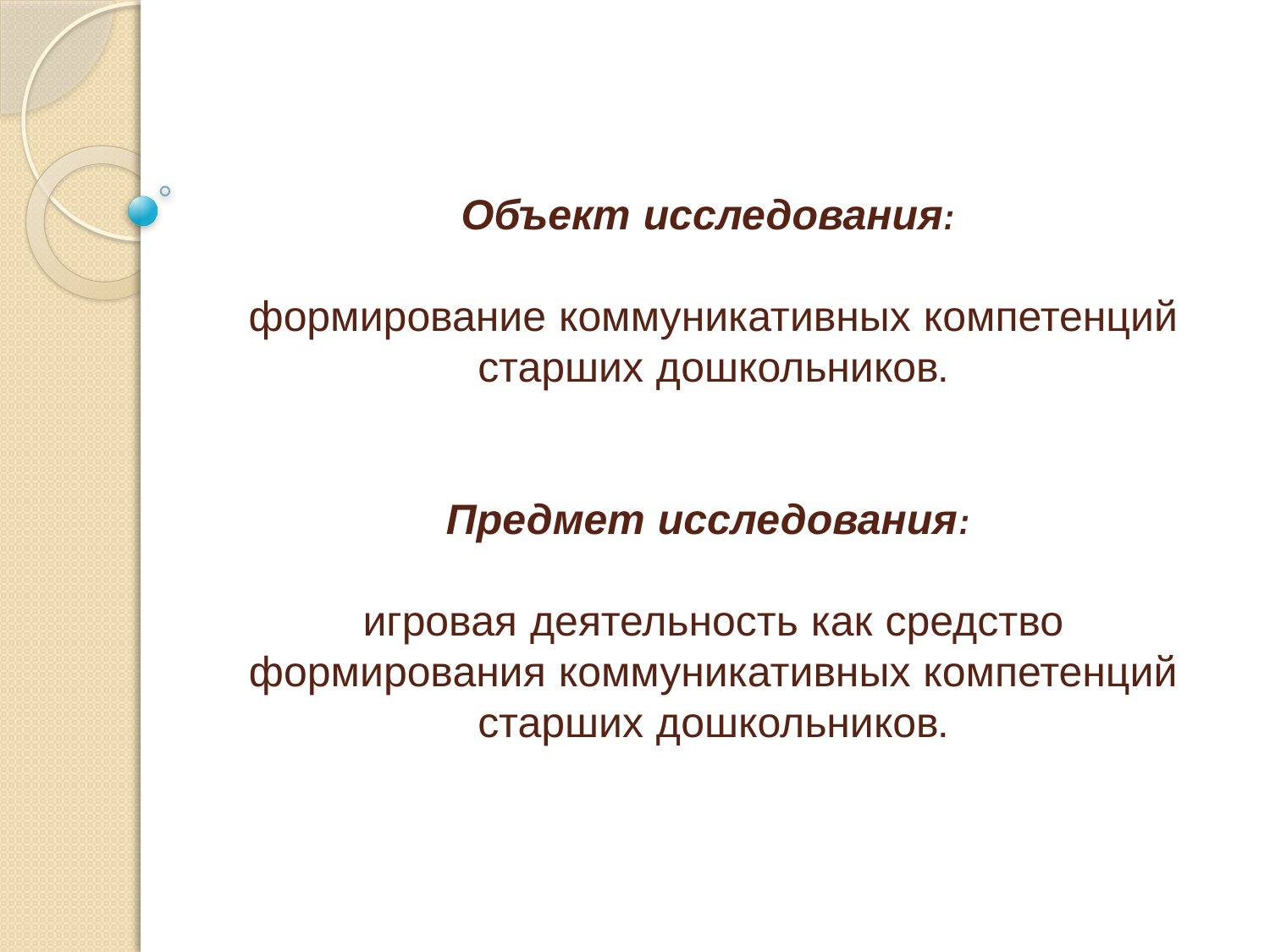

# Объект исследования: формирование коммуникативных компетенций старших дошкольников. Предмет исследования: игровая деятельность как средство формирования коммуникативных компетенций старших дошкольников.